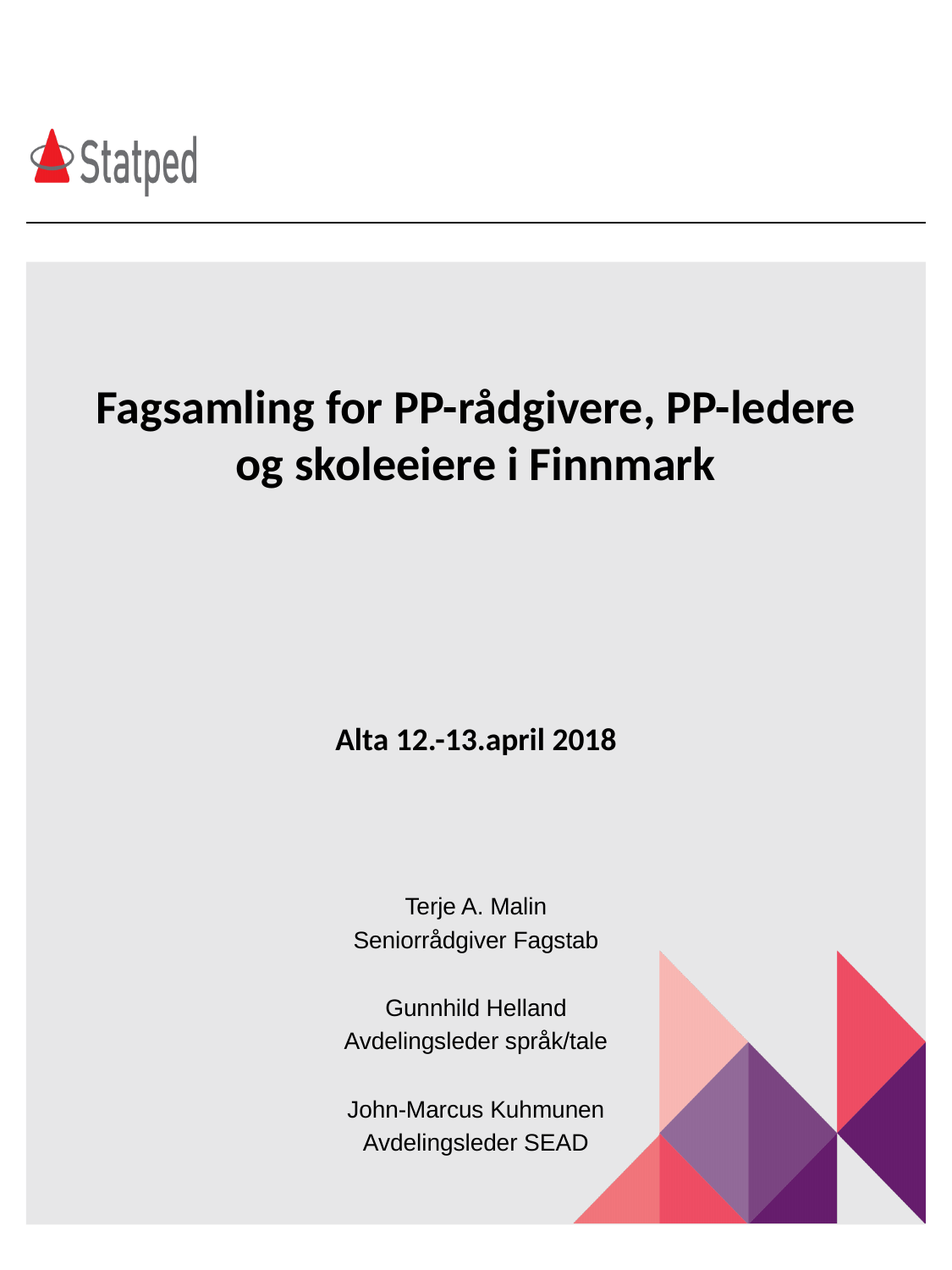

# Fagsamling for PP-rådgivere, PP-ledere og skoleeiere i Finnmark Alta 12.-13.april 2018
Terje A. Malin
Seniorrådgiver Fagstab

Gunnhild Helland
Avdelingsleder språk/tale

John-Marcus Kuhmunen
Avdelingsleder SEAD